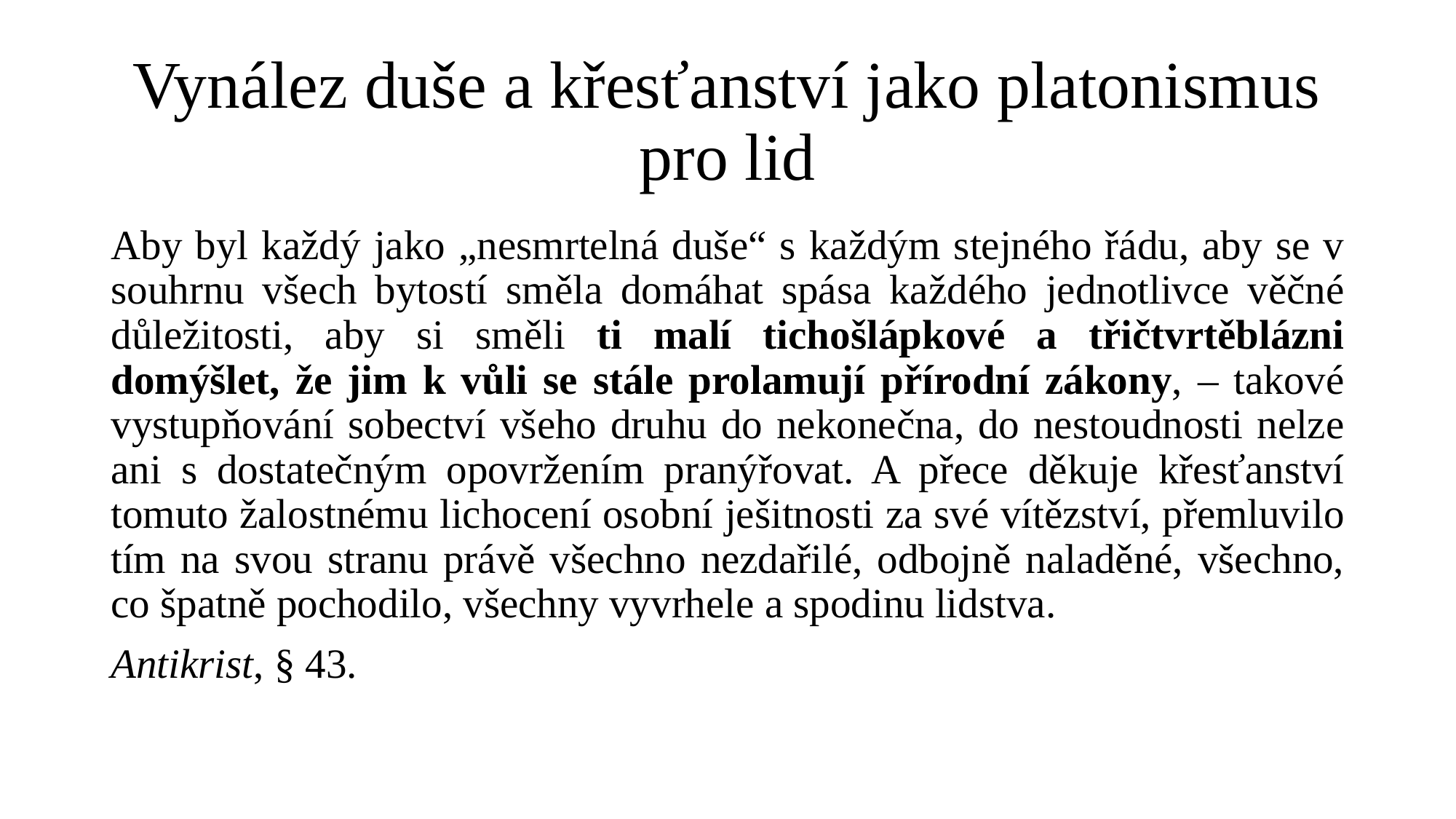

# Vynález duše a křesťanství jako platonismus pro lid
Aby byl každý jako „nesmrtelná duše“ s každým stejného řádu, aby se v souhrnu všech bytostí směla domáhat spása každého jednotlivce věčné důležitosti, aby si směli ti malí tichošlápkové a třičtvrtěblázni domýšlet, že jim k vůli se stále prolamují přírodní zákony, – takové vystupňování sobectví všeho druhu do nekonečna, do nestoudnosti nelze ani s dostatečným opovržením pranýřovat. A přece děkuje křesťanství tomuto žalostnému lichocení osobní ješitnosti za své vítězství, přemluvilo tím na svou stranu právě všechno nezdařilé, odbojně naladěné, všechno, co špatně pochodilo, všechny vyvrhele a spodinu lidstva.
Antikrist, § 43.